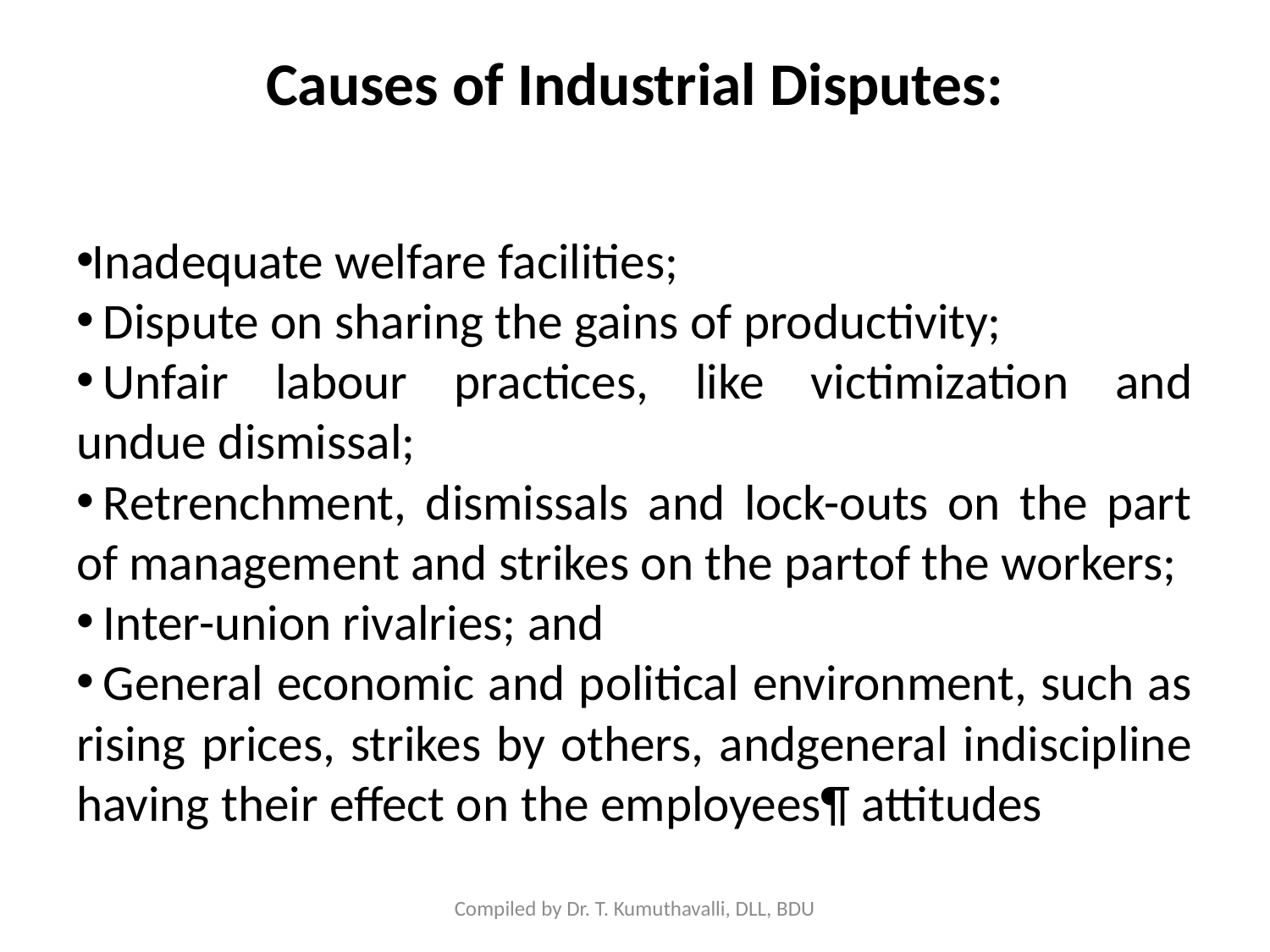

# Causes of Industrial Disputes:
Inadequate welfare facilities;
 Dispute on sharing the gains of productivity;
 Unfair labour practices, like victimization and undue dismissal;
 Retrenchment, dismissals and lock-outs on the part of management and strikes on the partof the workers;
 Inter-union rivalries; and
 General economic and political environment, such as rising prices, strikes by others, andgeneral indiscipline having their effect on the employees¶ attitudes

Compiled by Dr. T. Kumuthavalli, DLL, BDU